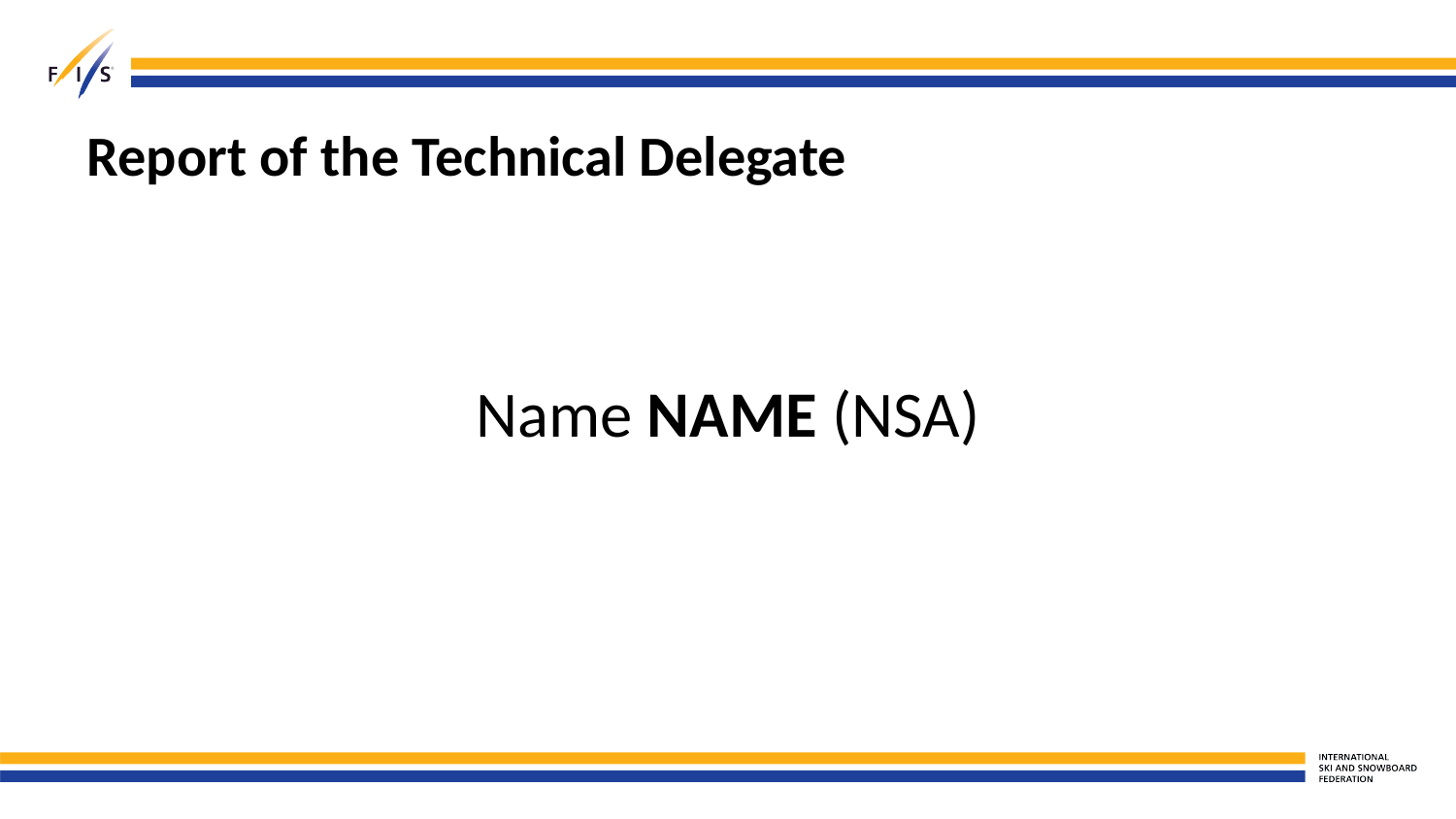

# Report of the Technical Delegate

Name NAME (NSA)